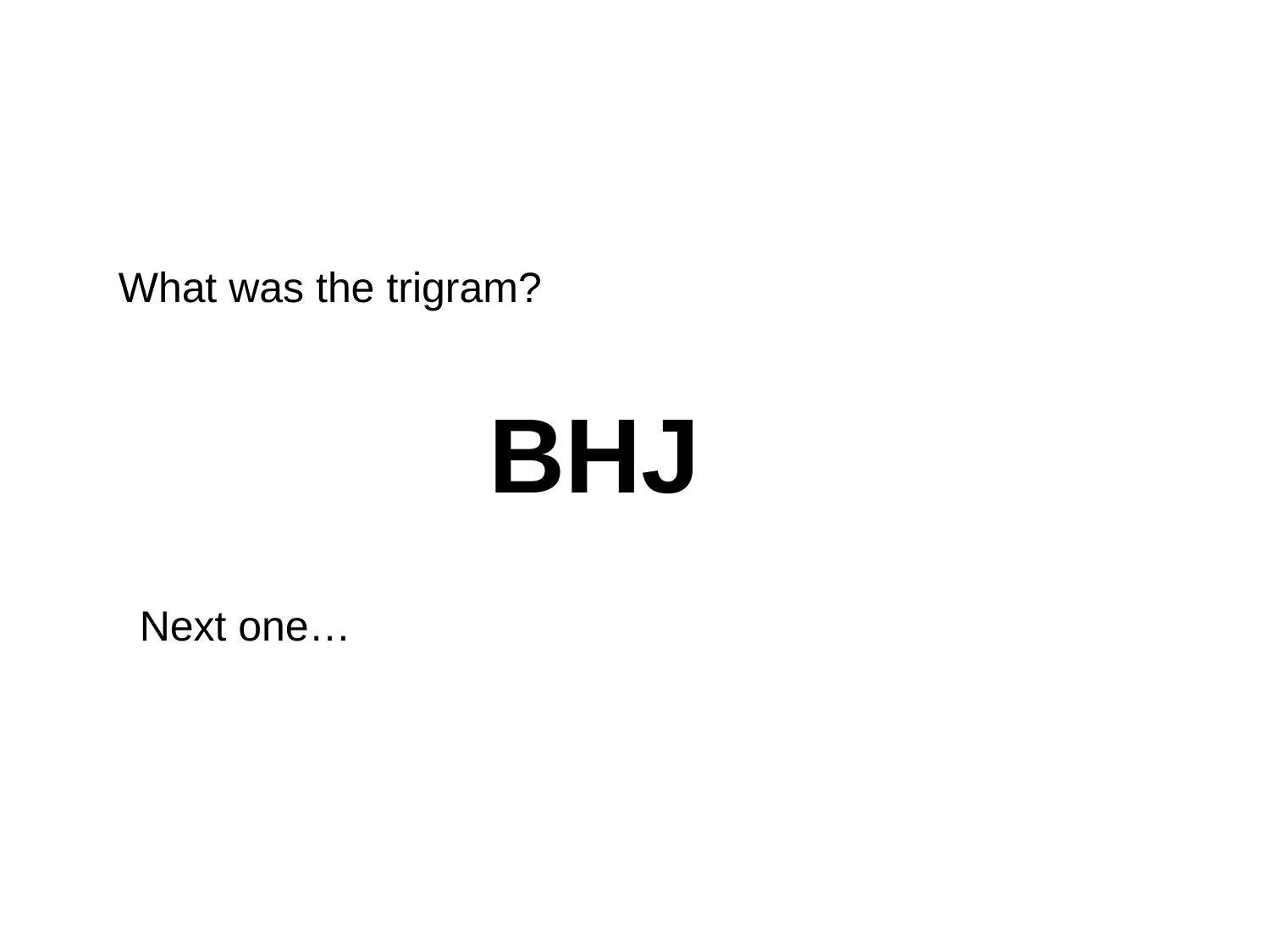

What was the trigram?
BHJ
Next one…